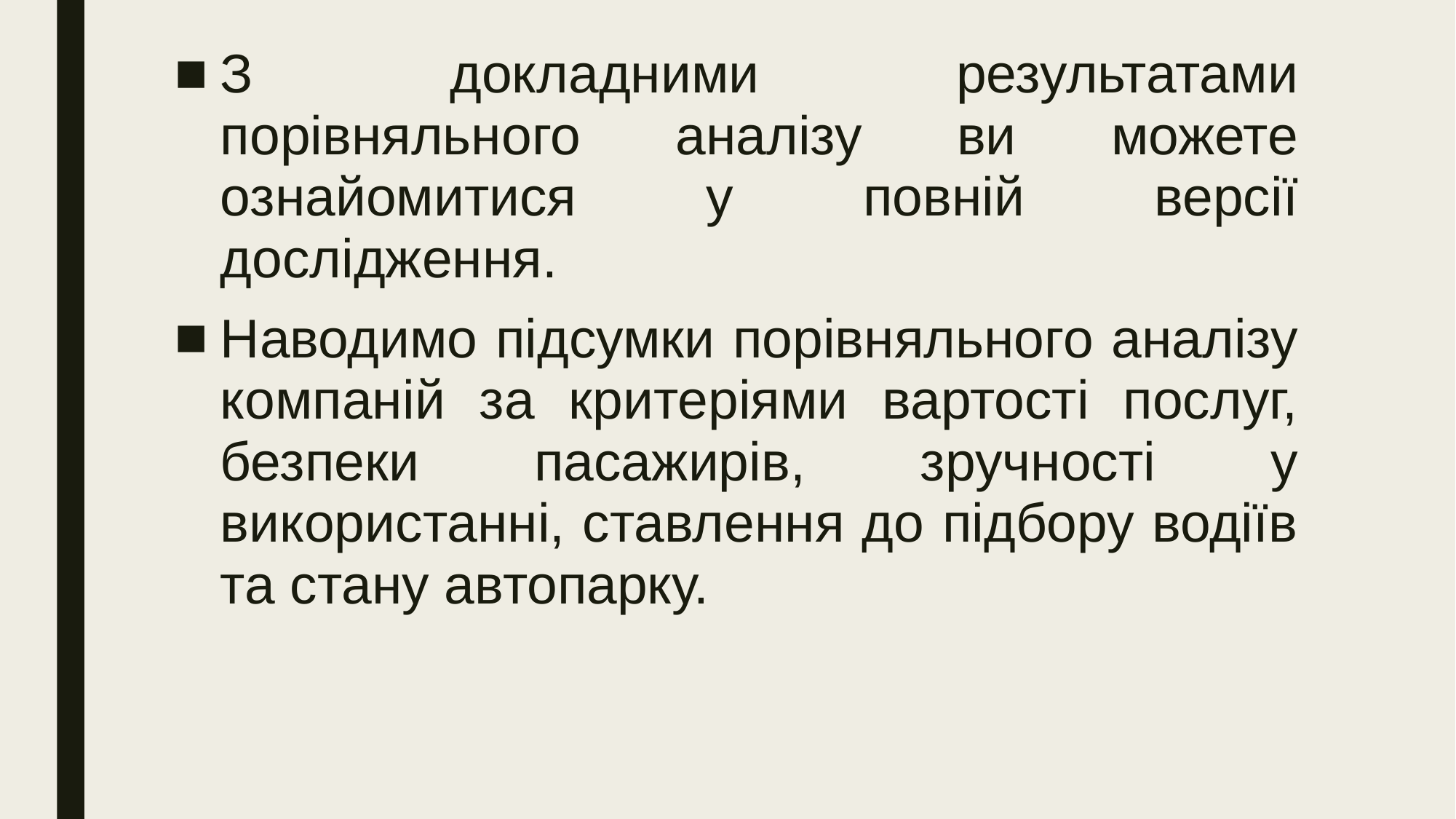

З докладними результатами порівняльного аналізу ви можете ознайомитися у повній версії дослідження.
Наводимо підсумки порівняльного аналізу компаній за критеріями вартості послуг, безпеки пасажирів, зручності у використанні, ставлення до підбору водіїв та стану автопарку.